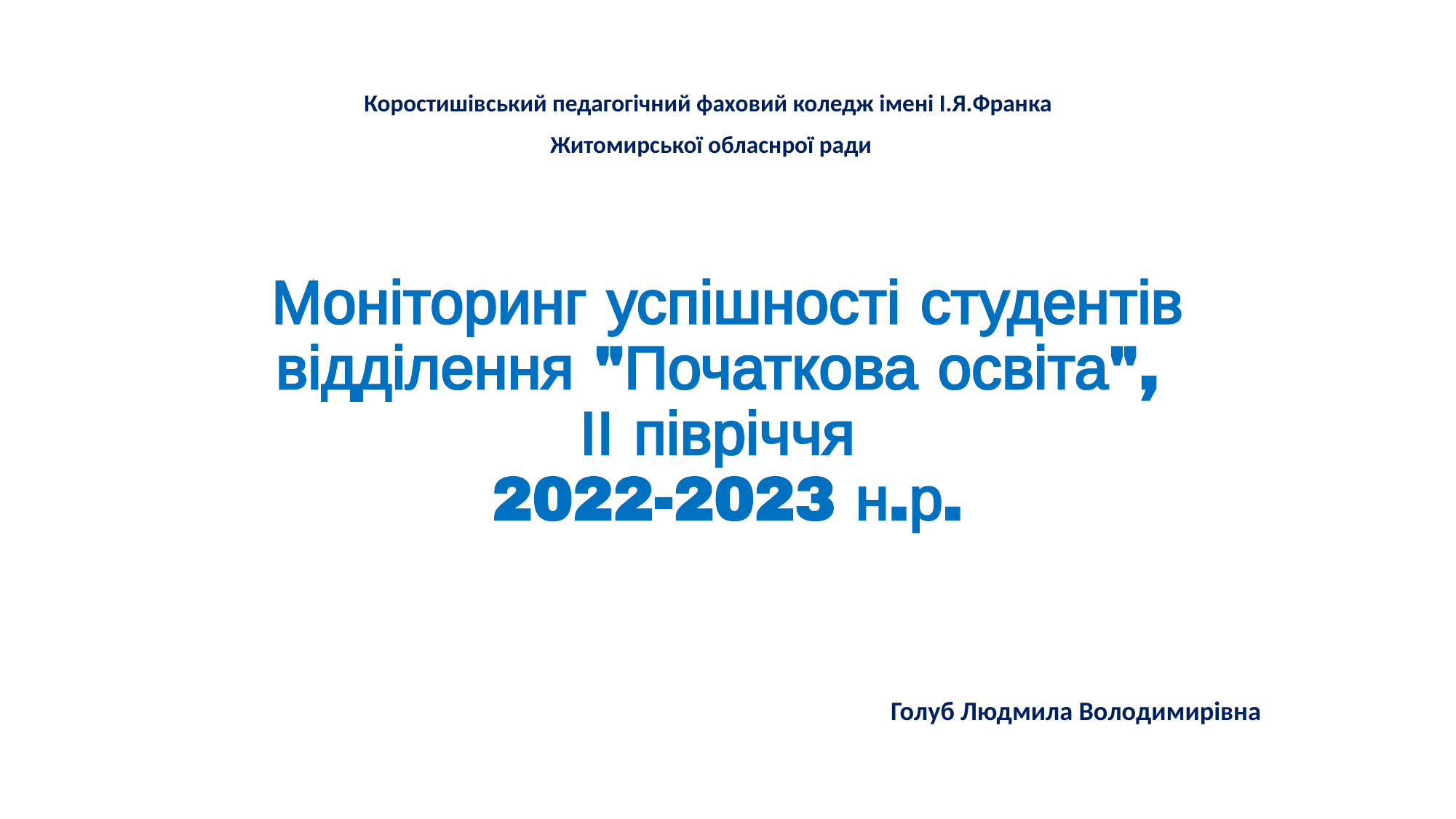

Коростишівський педагогічний фаховий коледж імені І.Я.Франка
Житомирської обласнрої ради
# Моніторинг успішності студентів відділення "Початкова освіта", ІІ півріччя 2022-2023 н.р.

Голуб Людмила Володимирівна